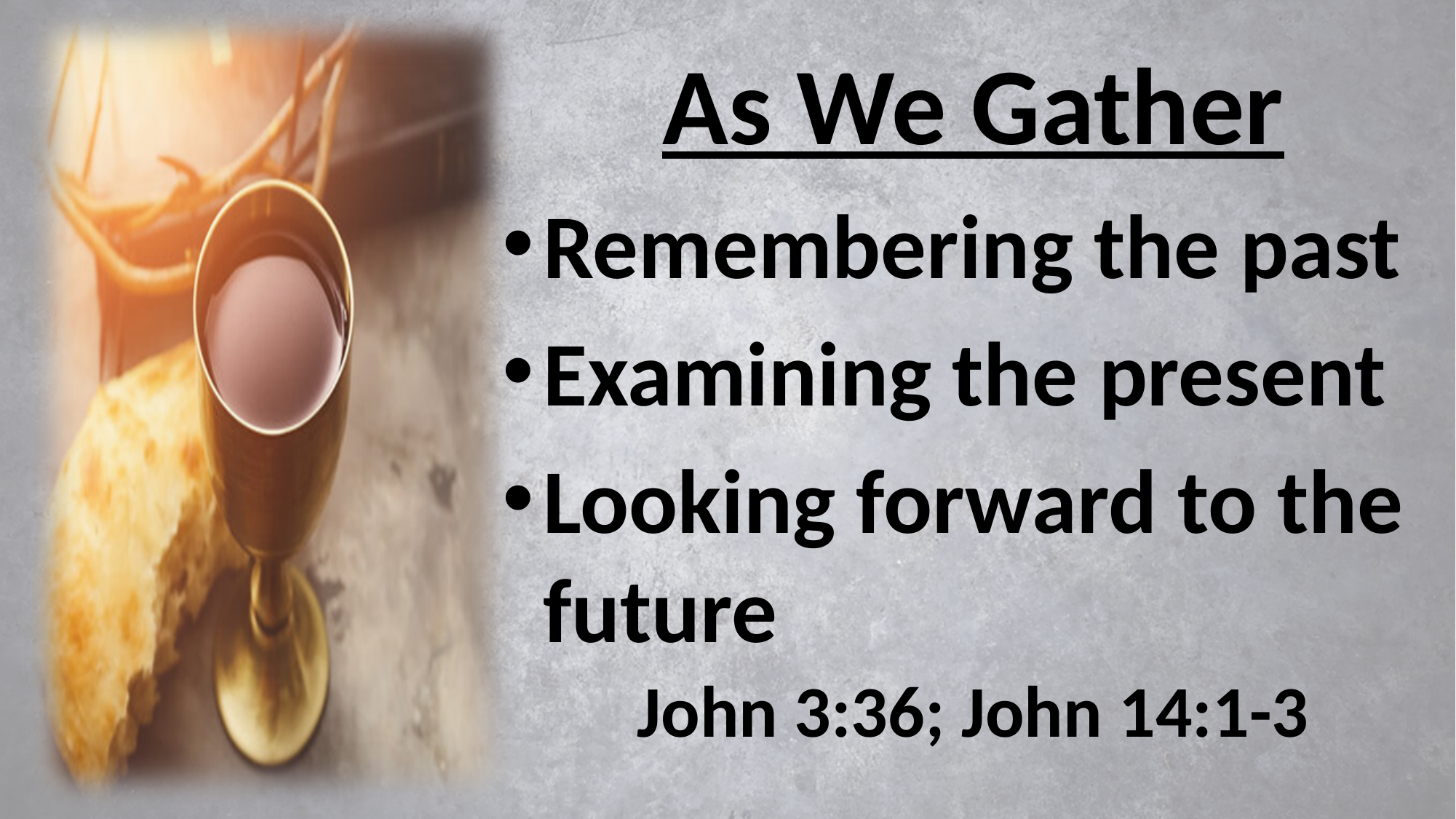

# As We Gather
Remembering the past
Examining the present
Looking forward to the future
John 3:36; John 14:1-3